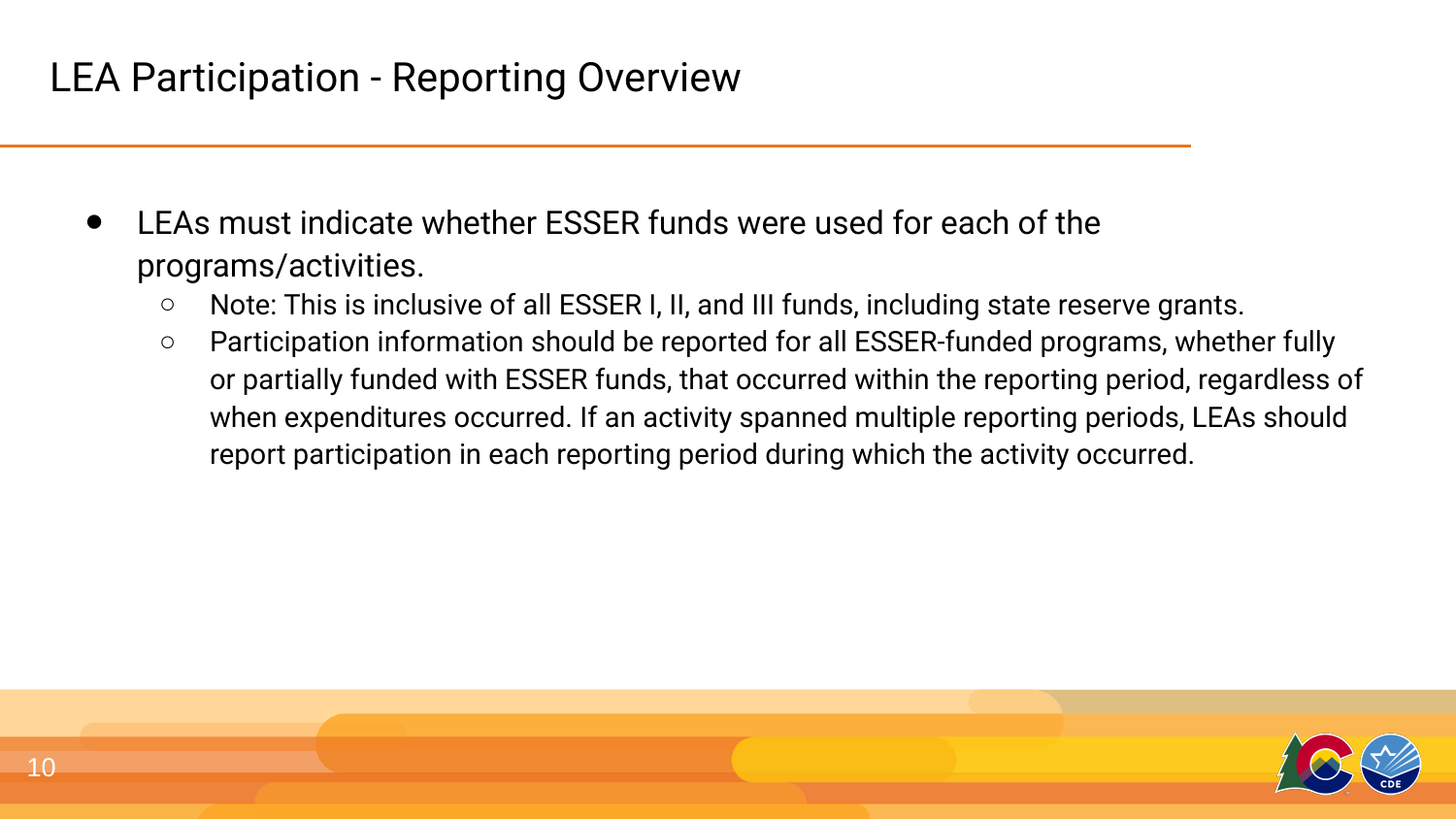

# LEA Participation - Reporting Overview
LEAs must indicate whether ESSER funds were used for each of the programs/activities.
Note: This is inclusive of all ESSER I, II, and III funds, including state reserve grants.
Participation information should be reported for all ESSER-funded programs, whether fully or partially funded with ESSER funds, that occurred within the reporting period, regardless of when expenditures occurred. If an activity spanned multiple reporting periods, LEAs should report participation in each reporting period during which the activity occurred.